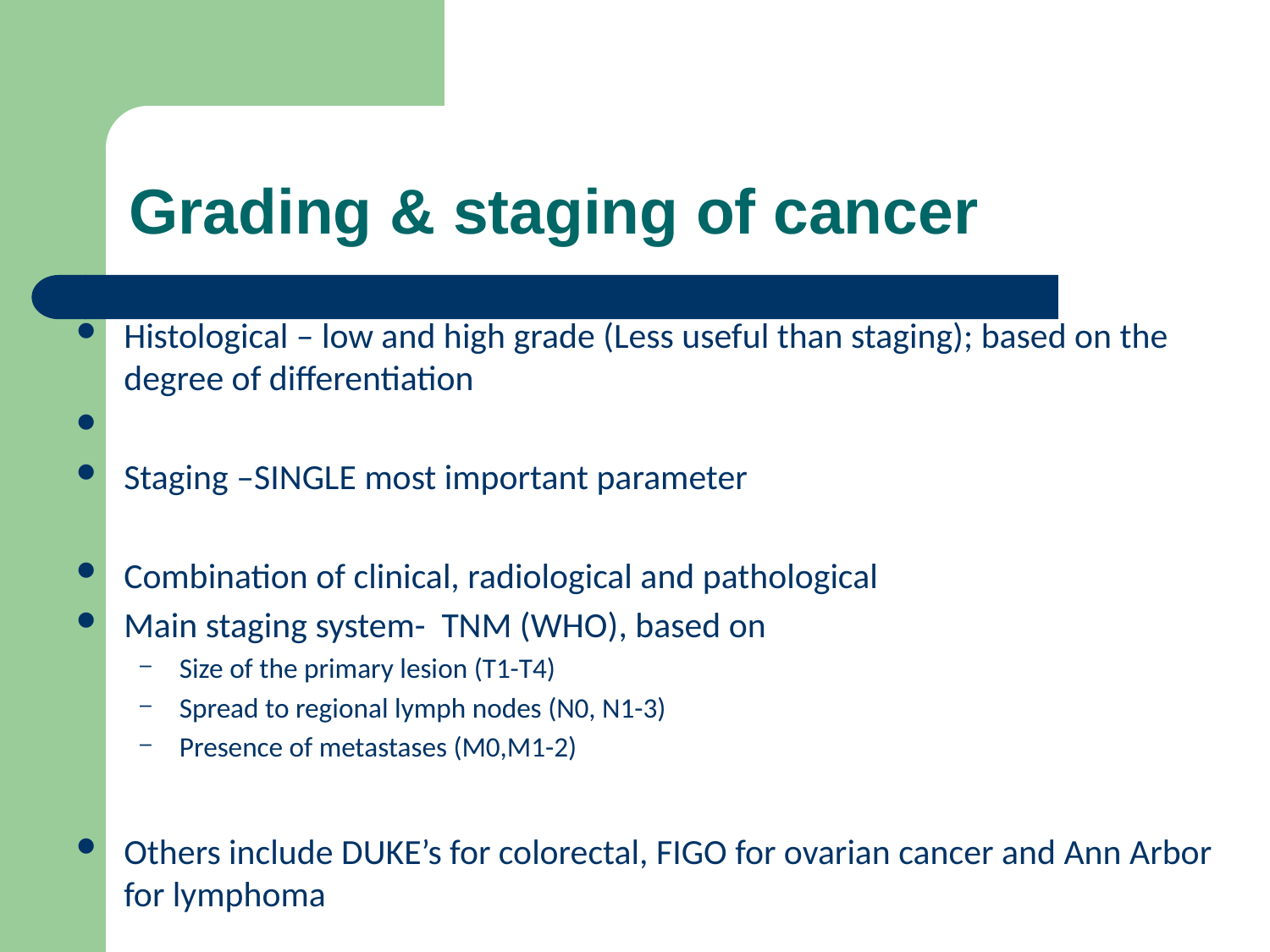

# Grading & staging of cancer
Histological – low and high grade (Less useful than staging); based on the degree of differentiation

Staging –SINGLE most important parameter

Combination of clinical, radiological and pathological
Main staging system-  TNM (WHO), based on
Size of the primary lesion (T1-T4)
Spread to regional lymph nodes (N0, N1-3)
Presence of metastases (M0,M1-2)

Others include DUKE’s for colorectal, FIGO for ovarian cancer and Ann Arbor for lymphoma